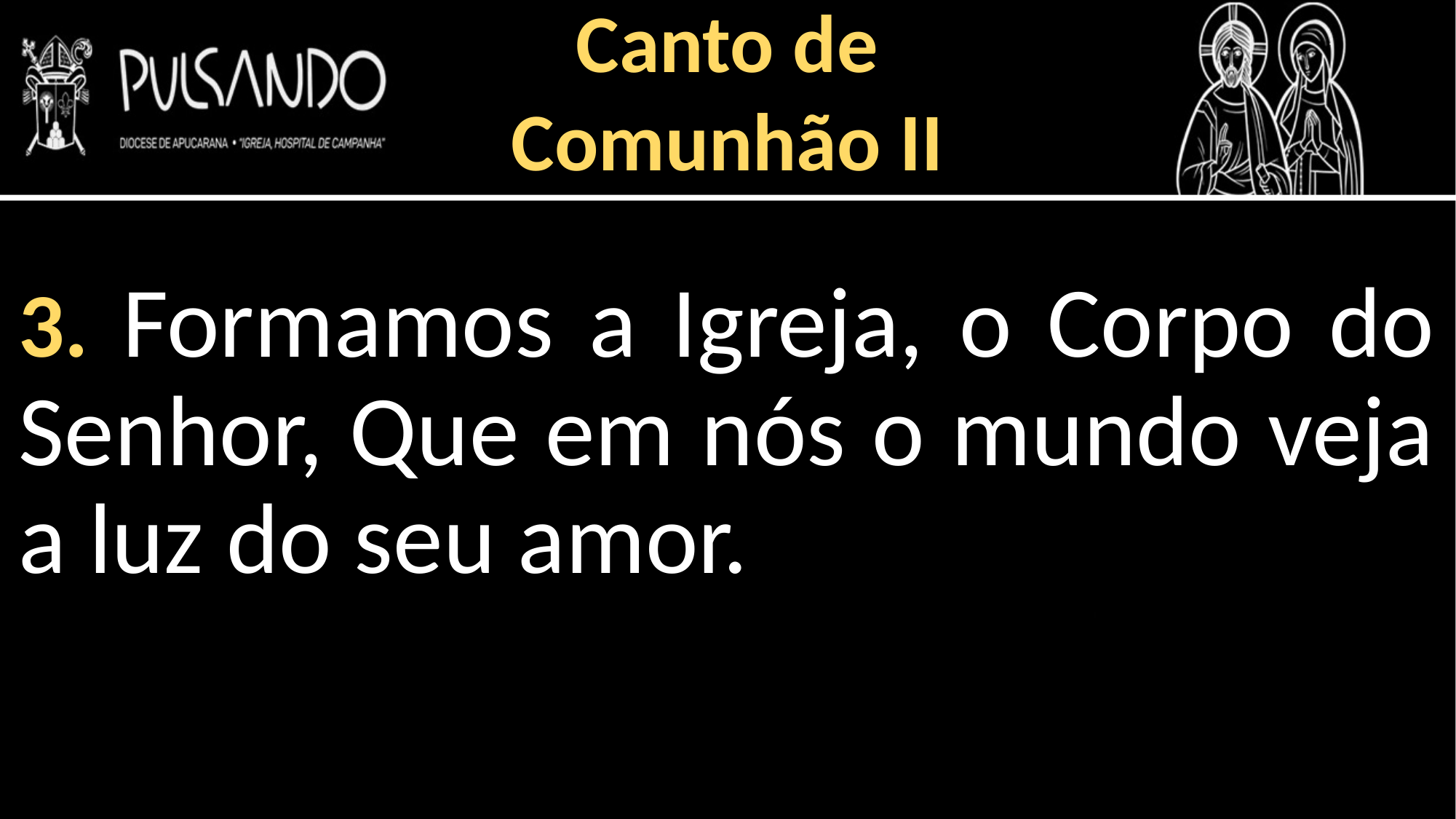

Canto de
Comunhão II
3. Formamos a Igreja, o Corpo do Senhor, Que em nós o mundo veja a luz do seu amor.